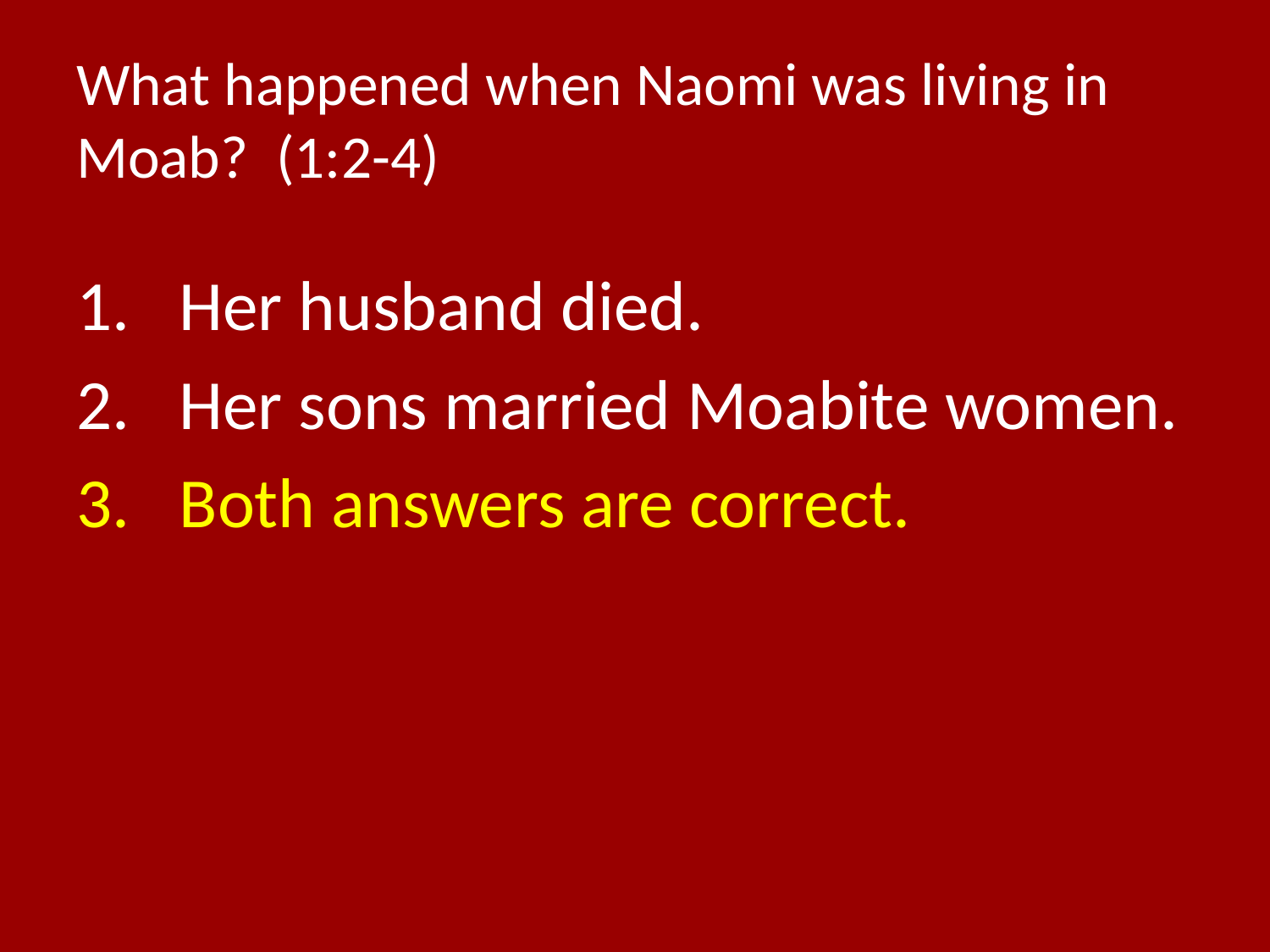

# What happened when Naomi was living in Moab?  (1:2-4)
Her husband died.
Her sons married Moabite women.
Both answers are correct.